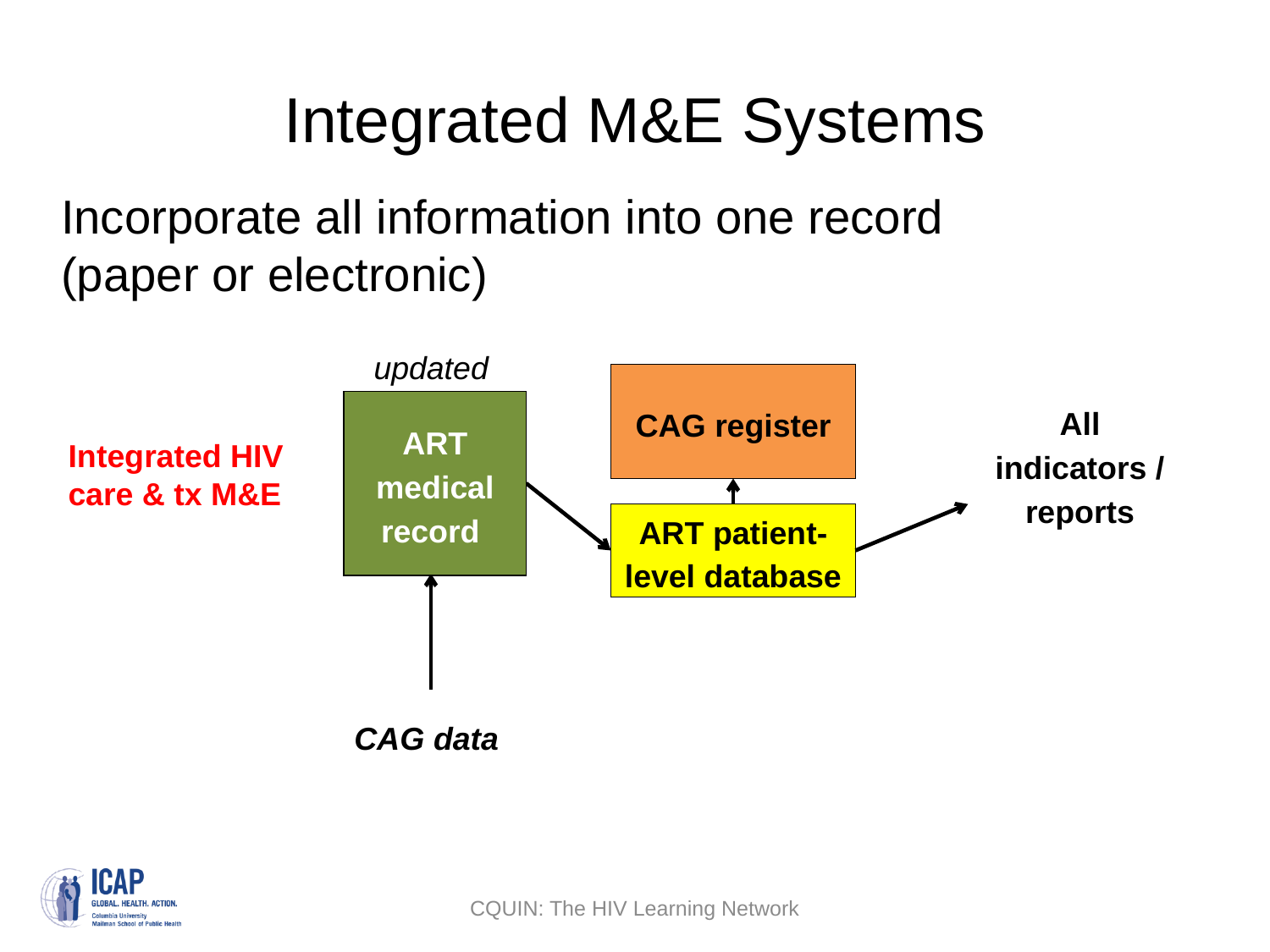

# Integrated M&E Systems
Incorporate all information into one record
(paper or electronic)

updated
CAG register
Standard indicators / reports
All indicators / reports
ART medical record
Integrated HIV care & tx M&E

ART patient-level database
CAG data
CQUIN: The HIV Learning Network